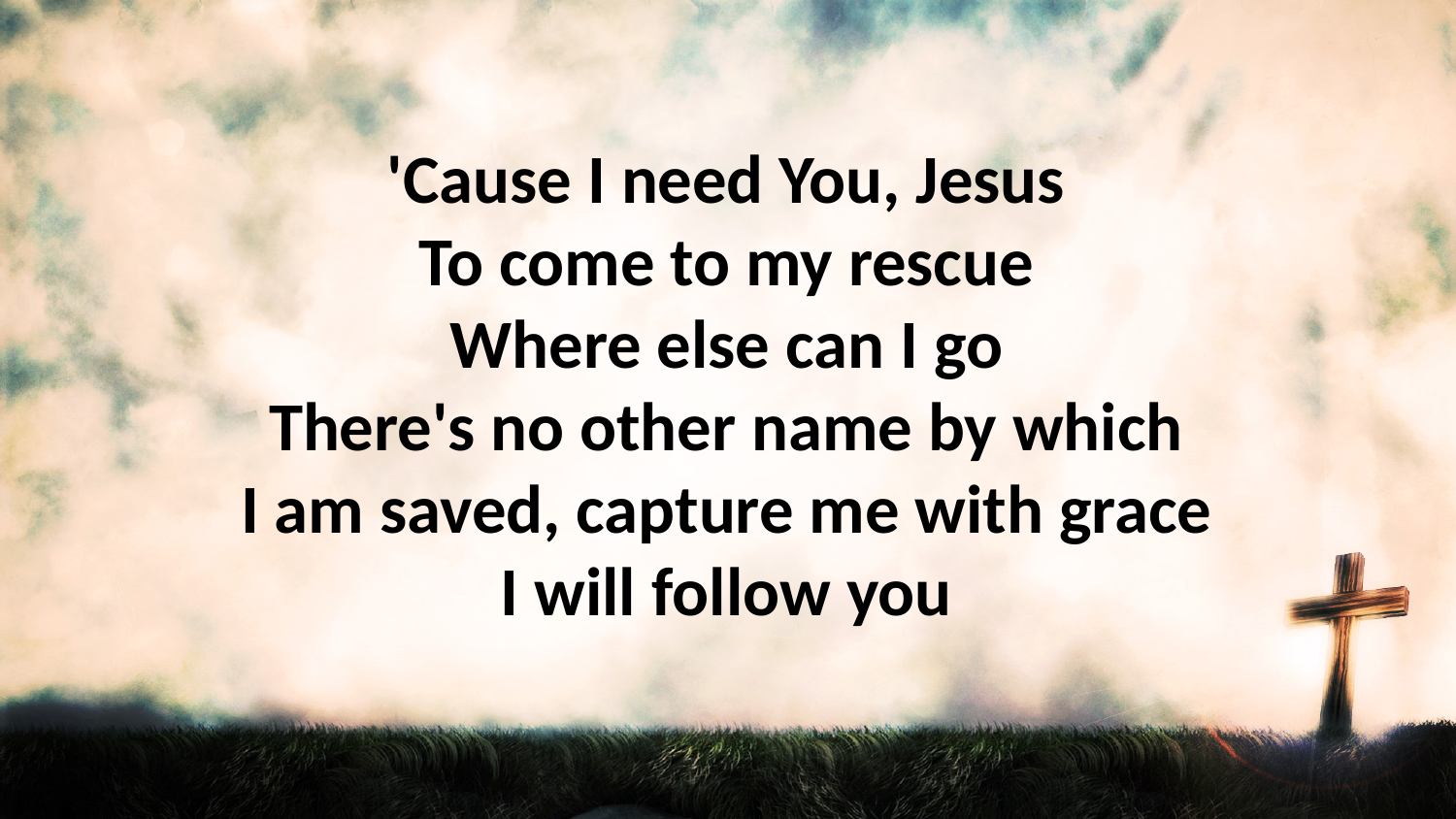

'Cause I need You, Jesus
To come to my rescue
Where else can I go
There's no other name by which
I am saved, capture me with grace
I will follow you